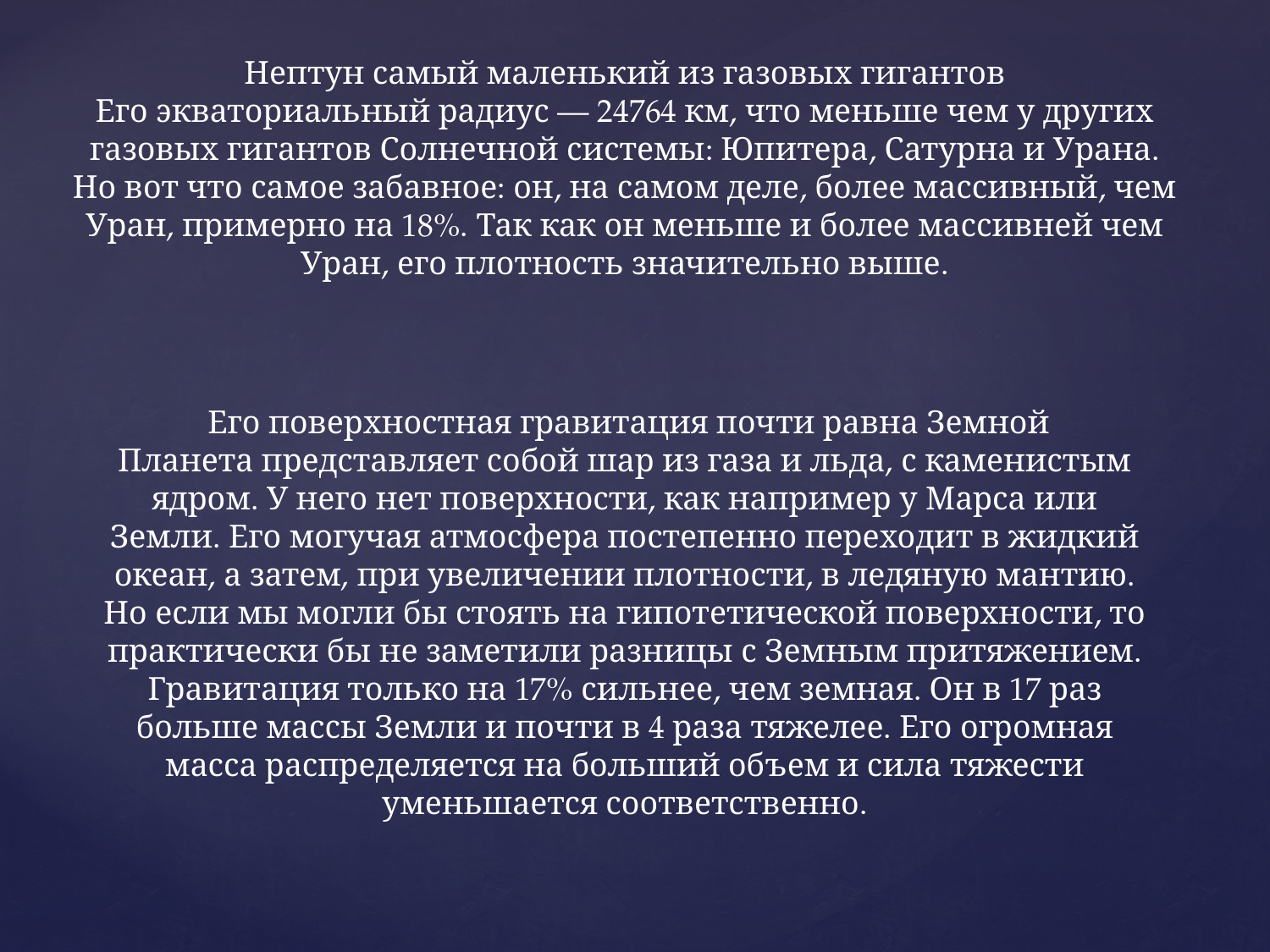

Нептун самый маленький из газовых гигантов
Его экваториальный радиус — 24764 км, что меньше чем у других газовых гигантов Солнечной системы: Юпитера, Сатурна и Урана. Но вот что самое забавное: он, на самом деле, более массивный, чем Уран, примерно на 18%. Так как он меньше и более массивней чем Уран, его плотность значительно выше.
 Его поверхностная гравитация почти равна Земной
Планета представляет собой шар из газа и льда, с каменистым ядром. У него нет поверхности, как например у Марса или Земли. Его могучая атмосфера постепенно переходит в жидкий океан, а затем, при увеличении плотности, в ледяную мантию. Но если мы могли бы стоять на гипотетической поверхности, то практически бы не заметили разницы с Земным притяжением. Гравитация только на 17% сильнее, чем земная. Он в 17 раз больше массы Земли и почти в 4 раза тяжелее. Его огромная масса распределяется на больший объем и сила тяжести уменьшается соответственно.